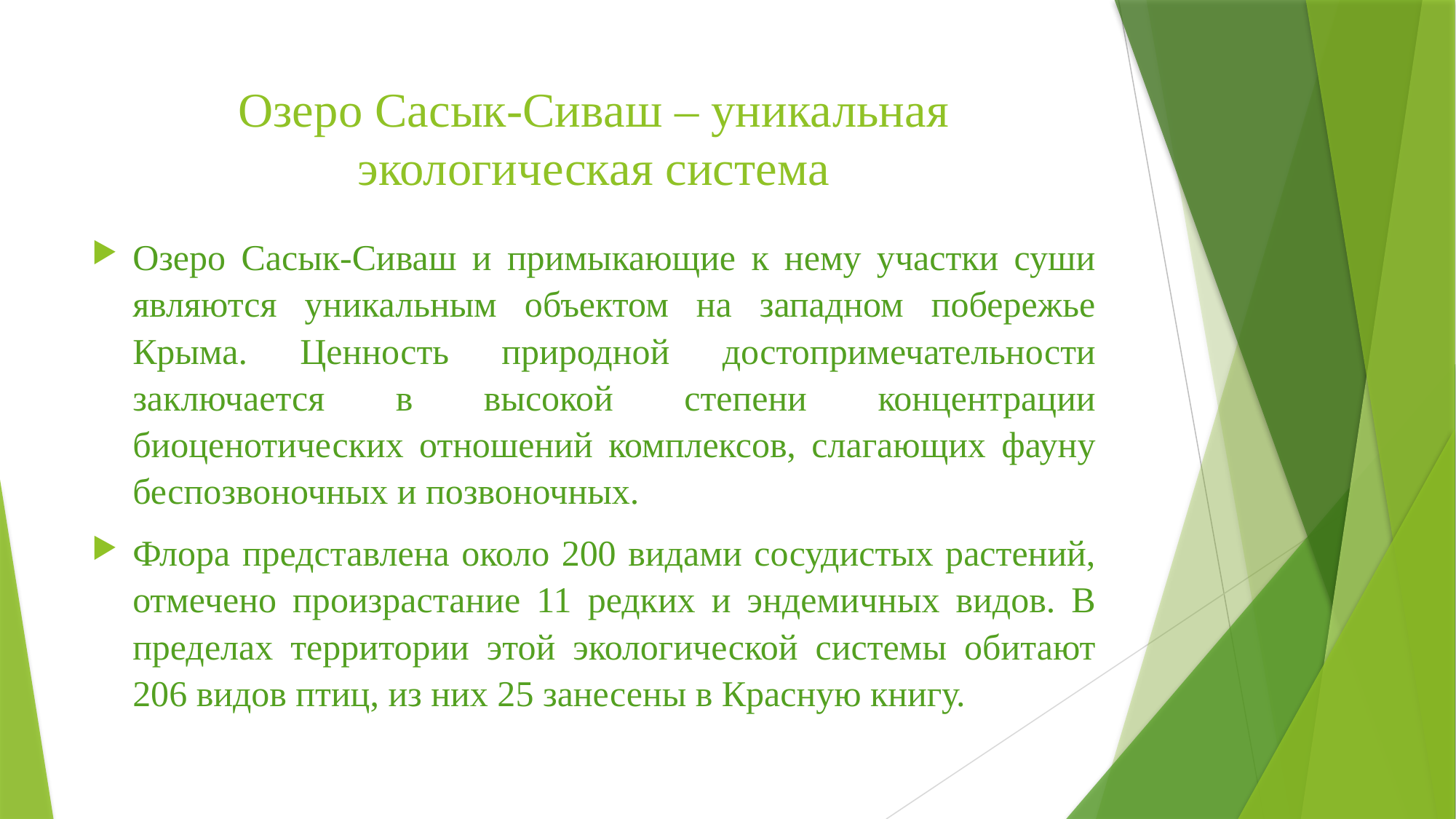

# Озеро Сасык-Сиваш – уникальная экологическая система
Озеро Сасык-Сиваш и примыкающие к нему участки суши являются уникальным объектом на западном побережье Крыма. Ценность природной достопримечательности заключается в высокой степени концентрации биоценотических отношений комплексов, слагающих фауну беспозвоночных и позвоночных.
Флора представлена около 200 видами сосудистых растений, отмечено произрастание 11 редких и эндемичных видов. В пределах территории этой экологической системы обитают 206 видов птиц, из них 25 занесены в Красную книгу.